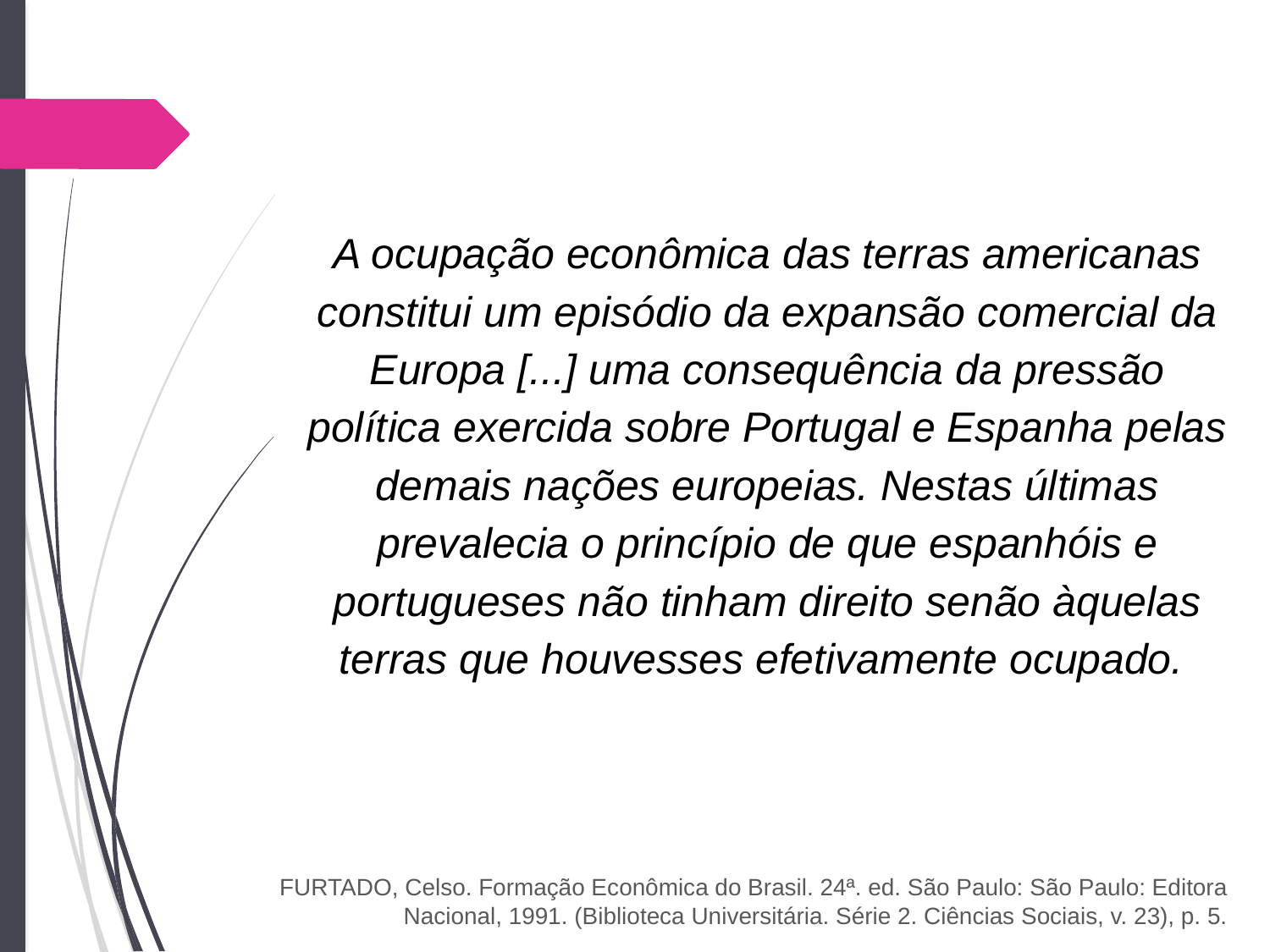

A ocupação econômica das terras americanas constitui um episódio da expansão comercial da Europa [...] uma consequência da pressão política exercida sobre Portugal e Espanha pelas demais nações europeias. Nestas últimas prevalecia o princípio de que espanhóis e portugueses não tinham direito senão àquelas terras que houvesses efetivamente ocupado.
FURTADO, Celso. Formação Econômica do Brasil. 24ª. ed. São Paulo: São Paulo: Editora Nacional, 1991. (Biblioteca Universitária. Série 2. Ciências Sociais, v. 23), p. 5.